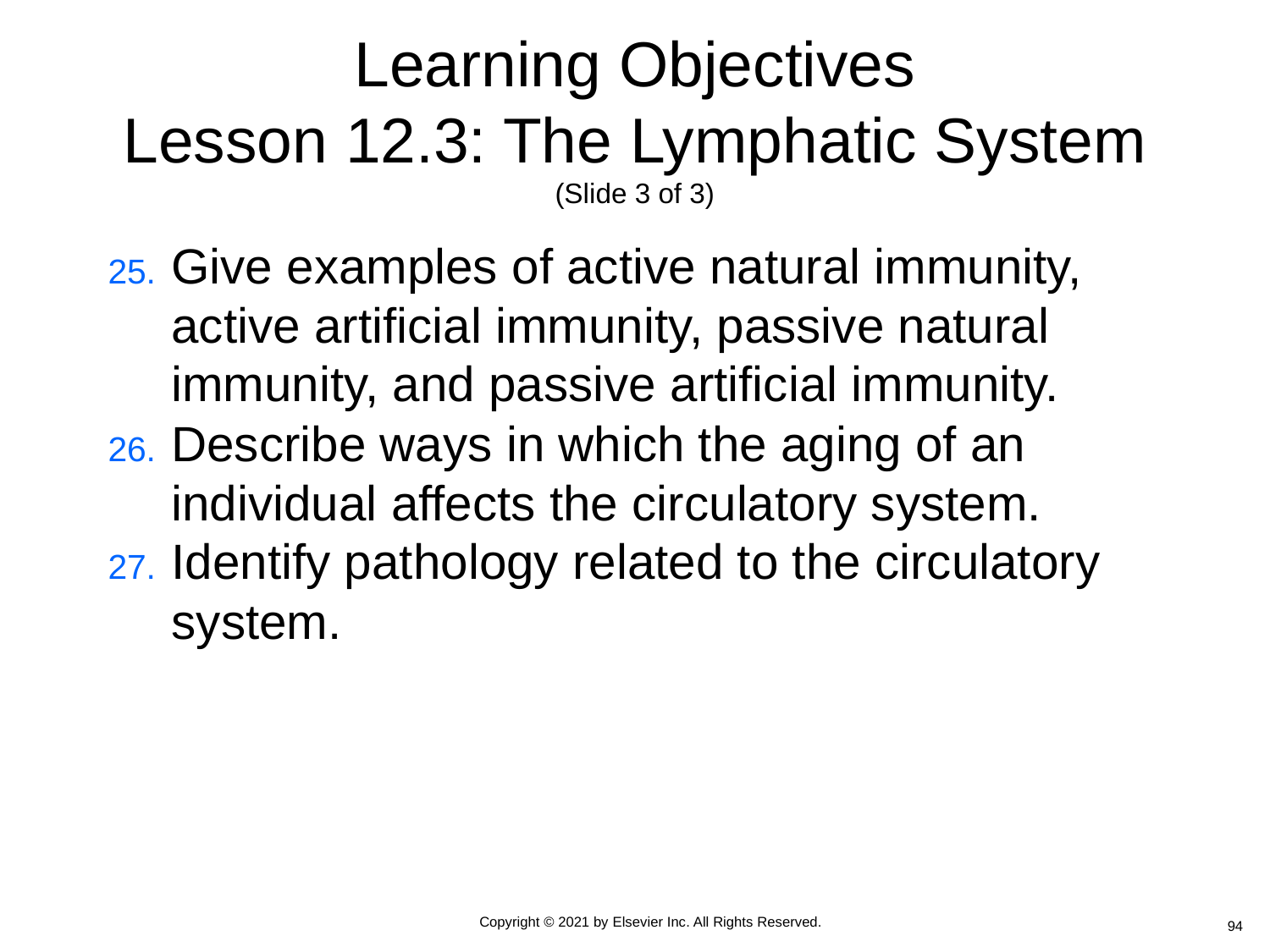

# Learning Objectives Lesson 12.3: The Lymphatic System (Slide 3 of 3)
Give examples of active natural immunity, active artificial immunity, passive natural immunity, and passive artificial immunity.
Describe ways in which the aging of an individual affects the circulatory system.
Identify pathology related to the circulatory system.

94